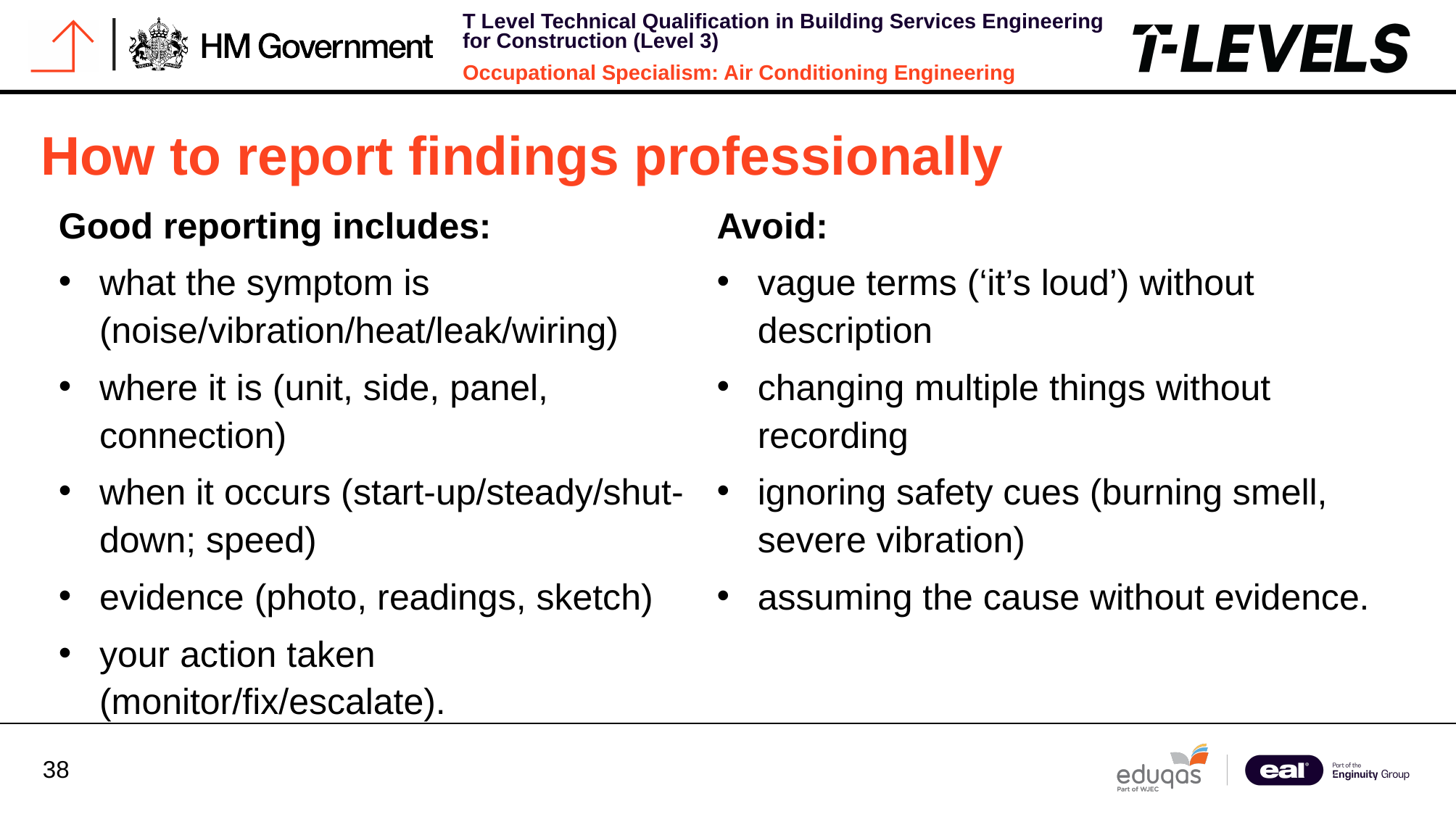

How to report findings professionally
Good reporting includes:
what the symptom is (noise/vibration/heat/leak/wiring)
where it is (unit, side, panel, connection)
when it occurs (start-up/steady/shut-down; speed)
evidence (photo, readings, sketch)
your action taken (monitor/fix/escalate).
Avoid:
vague terms (‘it’s loud’) without description
changing multiple things without recording
ignoring safety cues (burning smell, severe vibration)
assuming the cause without evidence.